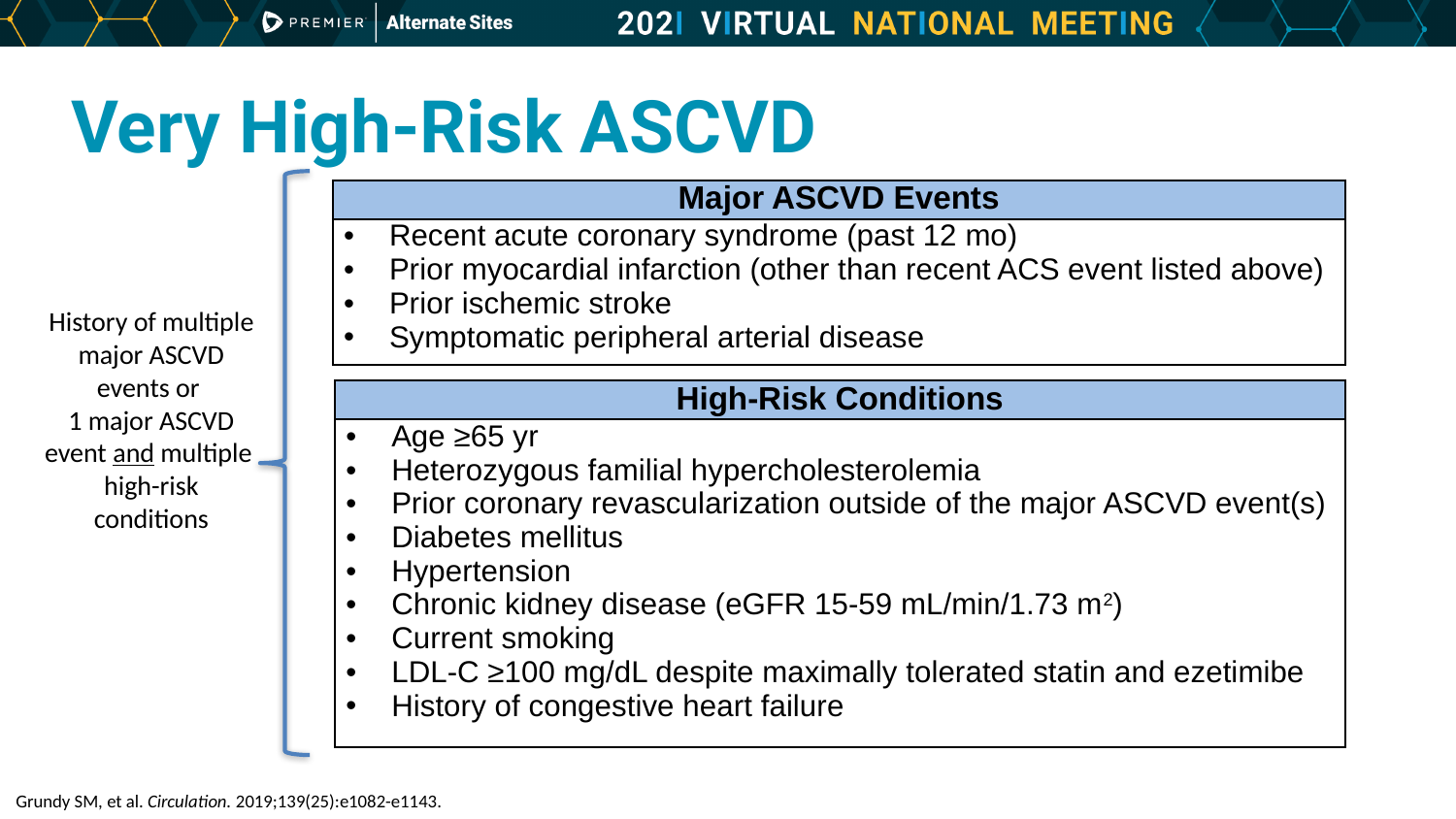

# Very High-Risk ASCVD

| Major ASCVD Events |
| --- |
| Recent acute coronary syndrome (past 12 mo) Prior myocardial infarction (other than recent ACS event listed above) Prior ischemic stroke Symptomatic peripheral arterial disease |
History of multiple major ASCVD events or
1 major ASCVD event and multiple
high-risk
conditions
| High-Risk Conditions |
| --- |
| Age ≥65 yr Heterozygous familial hypercholesterolemia Prior coronary revascularization outside of the major ASCVD event(s) Diabetes mellitus Hypertension Chronic kidney disease (eGFR 15-59 mL/min/1.73 m2) Current smoking LDL-C ≥100 mg/dL despite maximally tolerated statin and ezetimibe History of congestive heart failure |
Grundy SM, et al. Circulation. 2019;139(25):e1082-e1143.